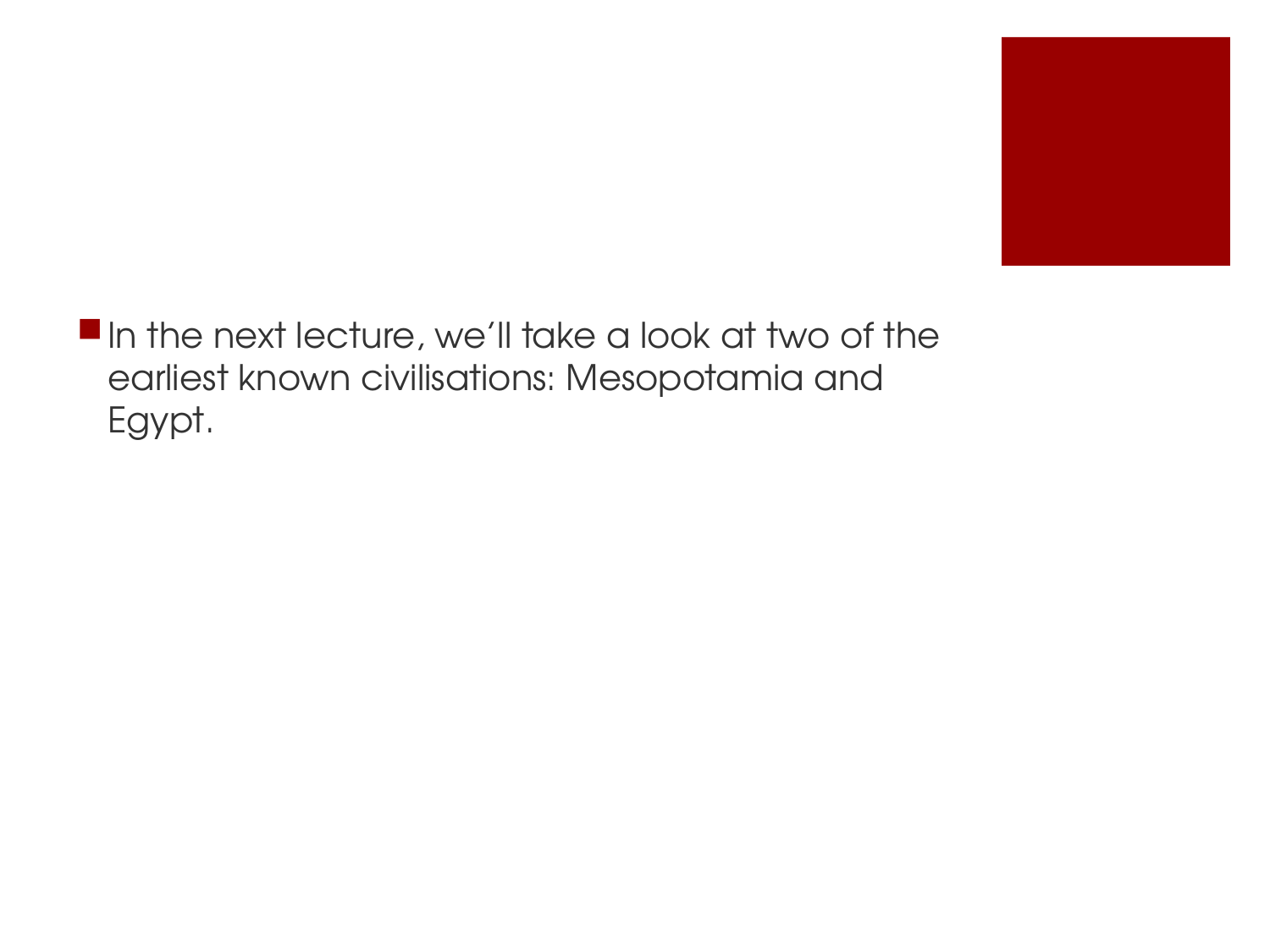

#
In the next lecture, we’ll take a look at two of the earliest known civilisations: Mesopotamia and Egypt.